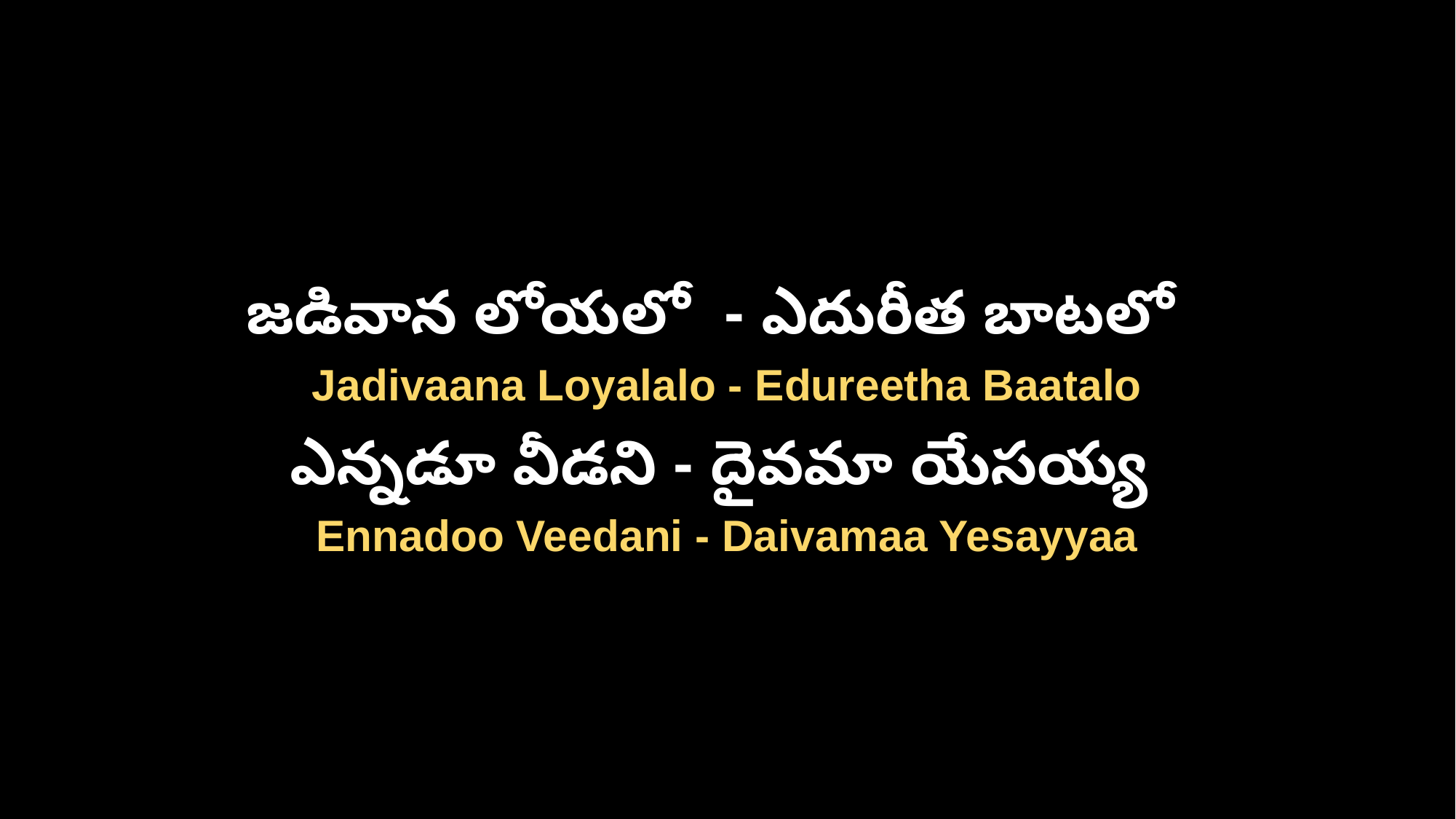

జడివాన లోయలో  - ఎదురీత బాటలో
Jadivaana Loyalalo - Edureetha Baatalo
ఎన్నడూ వీడని - దైవమా యేసయ్య
Ennadoo Veedani - Daivamaa Yesayyaa